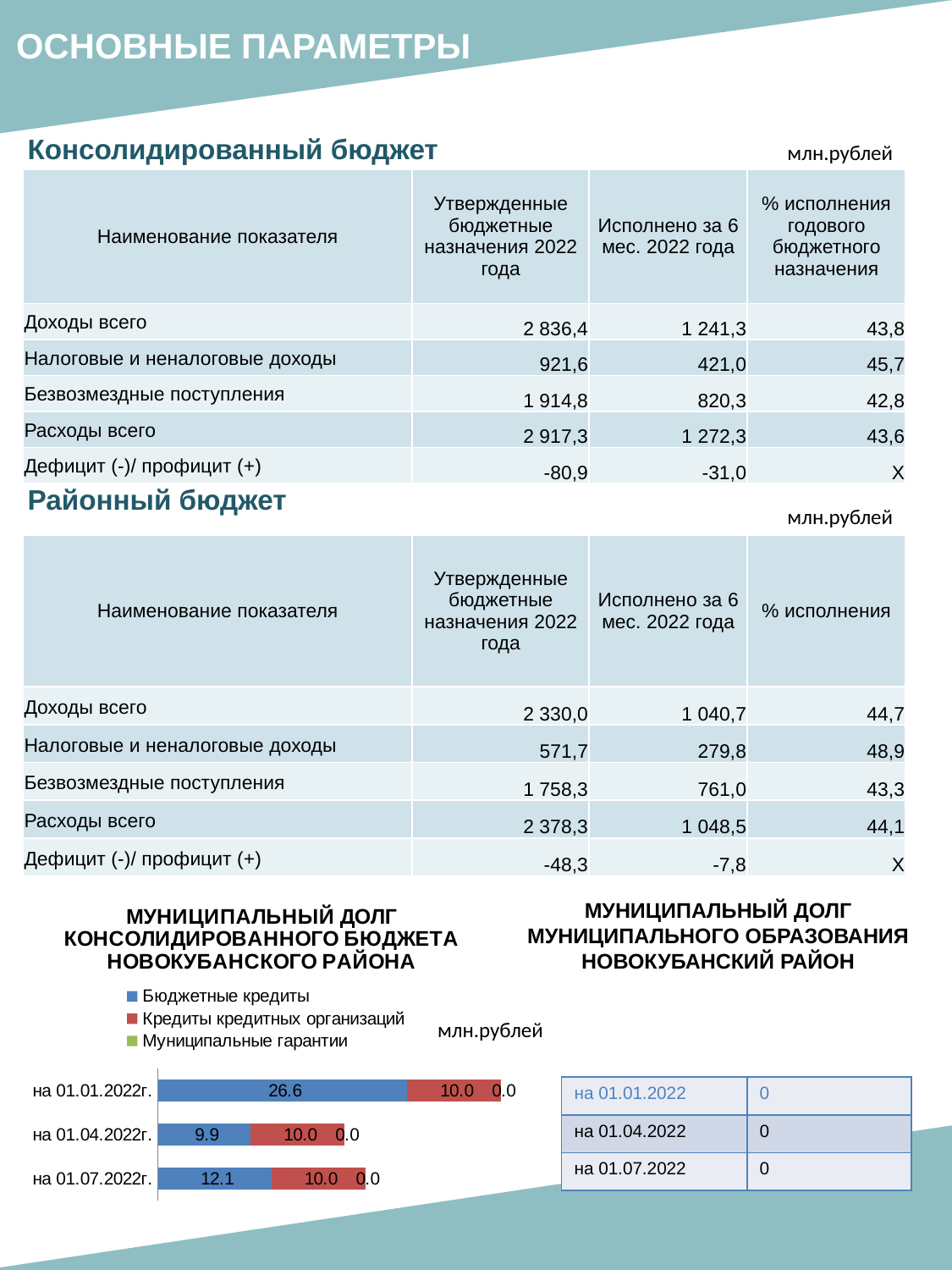

ОСНОВНЫЕ ПАРАМЕТРЫ
Консолидированный бюджет
млн.рублей
| Наименование показателя | Утвержденные бюджетные назначения 2022 года | Исполнено за 6 мес. 2022 года | % исполнения годового бюджетного назначения |
| --- | --- | --- | --- |
| Доходы всего | 2 836,4 | 1 241,3 | 43,8 |
| Налоговые и неналоговые доходы | 921,6 | 421,0 | 45,7 |
| Безвозмездные поступления | 1 914,8 | 820,3 | 42,8 |
| Расходы всего | 2 917,3 | 1 272,3 | 43,6 |
| Дефицит (-)/ профицит (+) | -80,9 | -31,0 | Х |
Районный бюджет
млн.рублей
| Наименование показателя | Утвержденные бюджетные назначения 2022 года | Исполнено за 6 мес. 2022 года | % исполнения |
| --- | --- | --- | --- |
| Доходы всего | 2 330,0 | 1 040,7 | 44,7 |
| Налоговые и неналоговые доходы | 571,7 | 279,8 | 48,9 |
| Безвозмездные поступления | 1 758,3 | 761,0 | 43,3 |
| Расходы всего | 2 378,3 | 1 048,5 | 44,1 |
| Дефицит (-)/ профицит (+) | -48,3 | -7,8 | Х |

### Chart: МУНИЦИПАЛЬНЫЙ ДОЛГ КОНСОЛИДИРОВАННОГО БЮДЖЕТА НОВОКУБАНСКОГО РАЙОНА

| Category | Бюджетные кредиты | Кредиты кредитных организаций | Муниципальные гарантии |
|---|---|---|---|
| на 01.01.2022г. | 26.6 | 10.0 | 0.0 |
| на 01.04.2022г. | 9.9 | 10.0 | 0.0 |
| на 01.07.2022г. | 12.10910768 | 10.0 | 0.0 |
МУНИЦИПАЛЬНЫЙ ДОЛГ МУНИЦИПАЛЬНОГО ОБРАЗОВАНИЯ НОВОКУБАНСКИЙ РАЙОН

млн.рублей
| на 01.01.2022 | 0 |
| --- | --- |
| на 01.04.2022 | 0 |
| на 01.07.2022 | 0 |